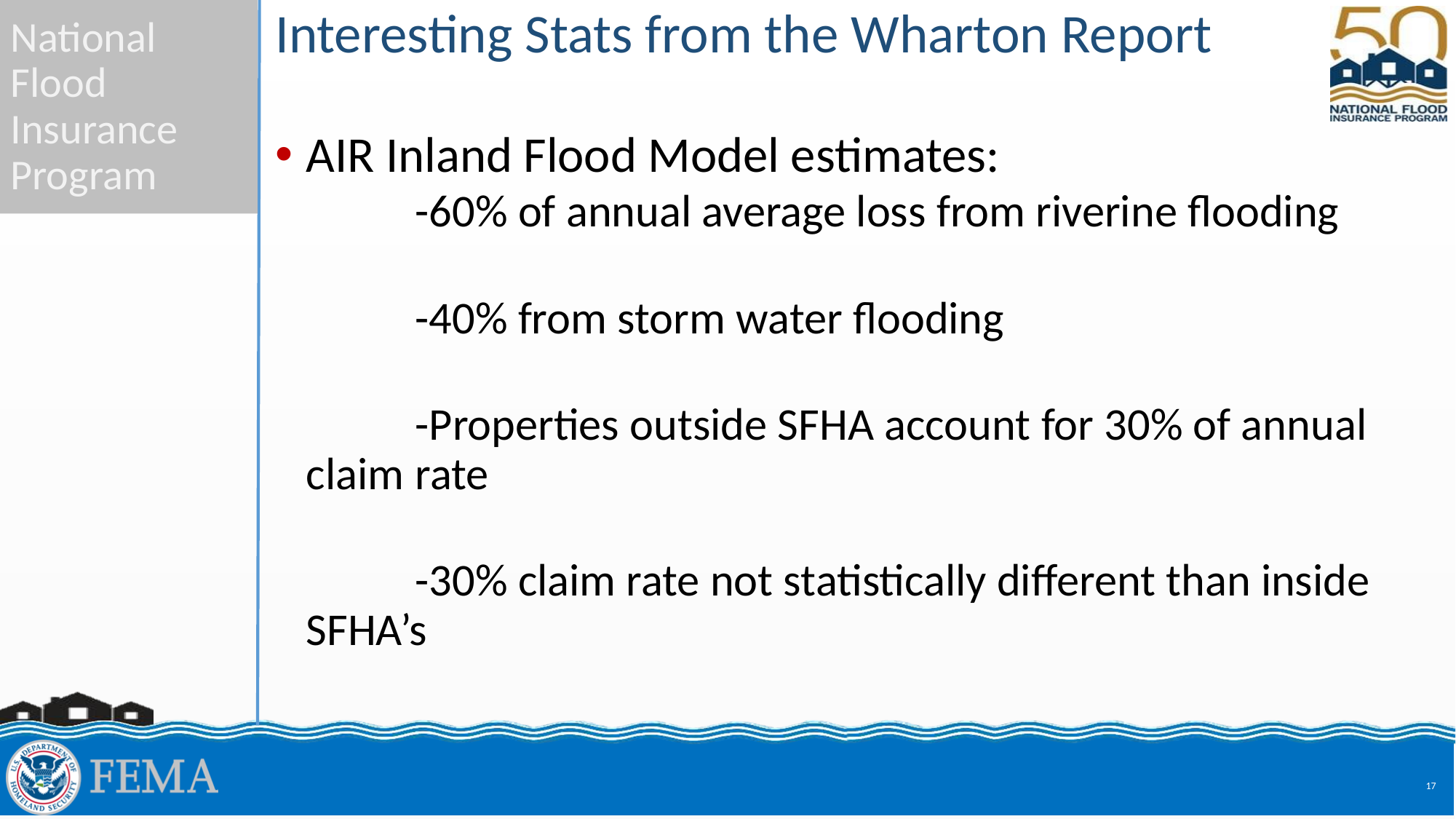

# Interesting Stats from the Wharton Report
AIR Inland Flood Model estimates:
	-60% of annual average loss from riverine flooding

	-40% from storm water flooding

	-Properties outside SFHA account for 30% of annual claim 	rate

	-30% claim rate not statistically different than inside SFHA’s

17